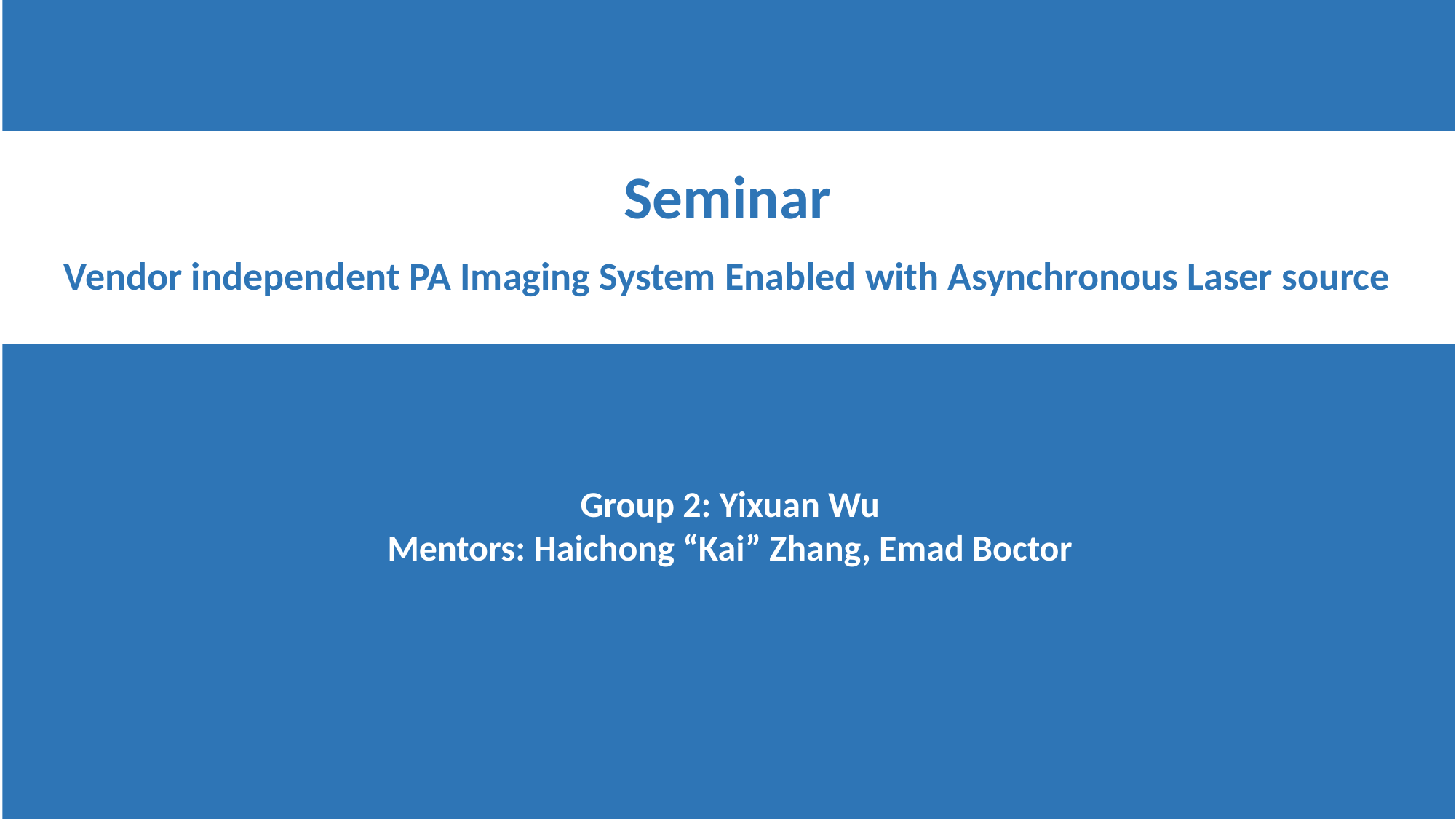

Seminar
Vendor independent PA Imaging System Enabled with Asynchronous Laser source
Group 2: Yixuan Wu
Mentors: Haichong “Kai” Zhang, Emad Boctor
1